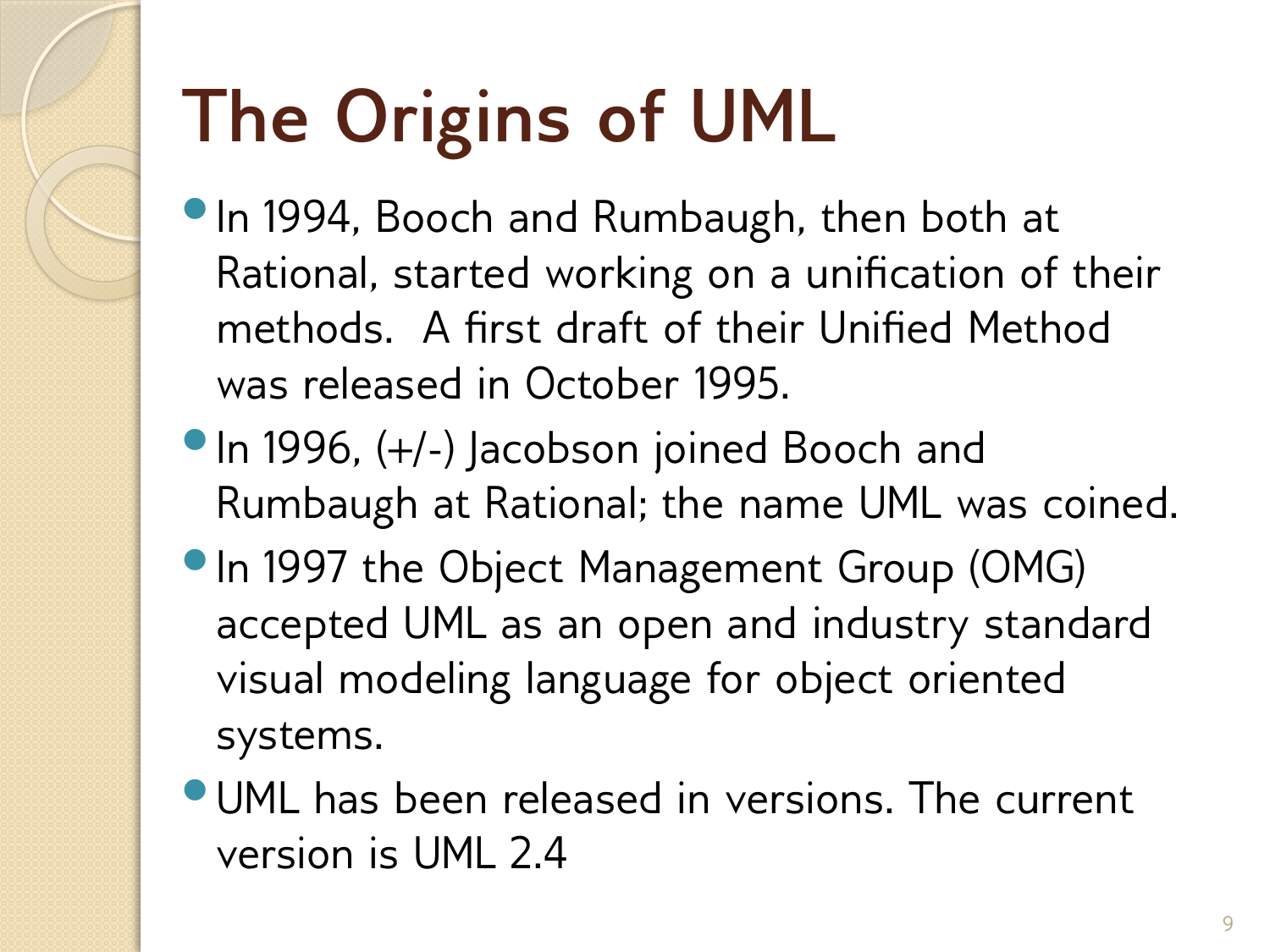

# The Origins of UML
In 1994, Booch and Rumbaugh, then both at Rational, started working on a unification of their methods.  A first draft of their Unified Method was released in October 1995.
In 1996, (+/-) Jacobson joined Booch and Rumbaugh at Rational; the name UML was coined.
In 1997 the Object Management Group (OMG) accepted UML as an open and industry standard visual modeling language for object oriented systems.
UML has been released in versions. The current version is UML 2.4

9